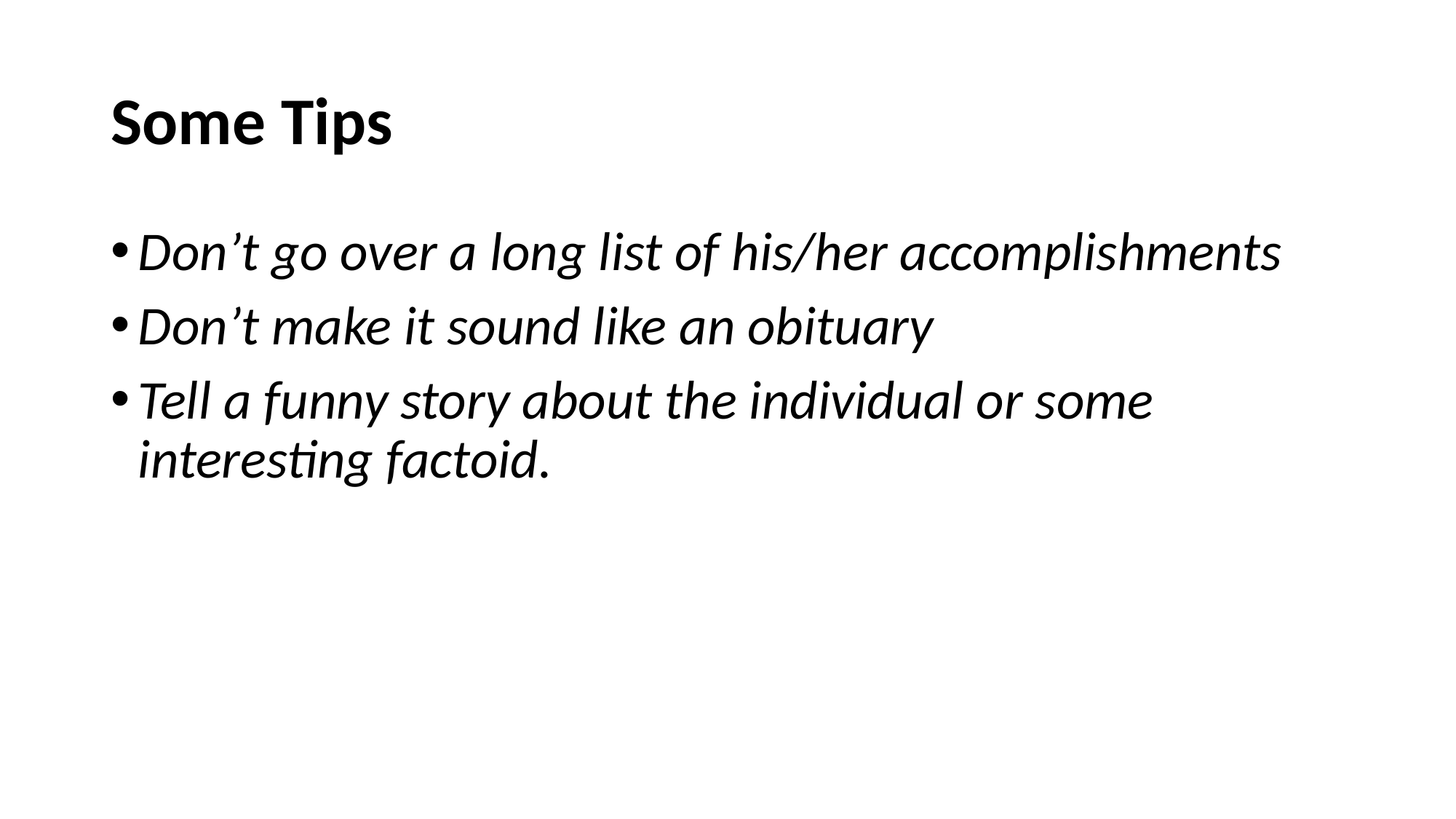

# Some Tips
Don’t go over a long list of his/her accomplishments
Don’t make it sound like an obituary
Tell a funny story about the individual or some interesting factoid.